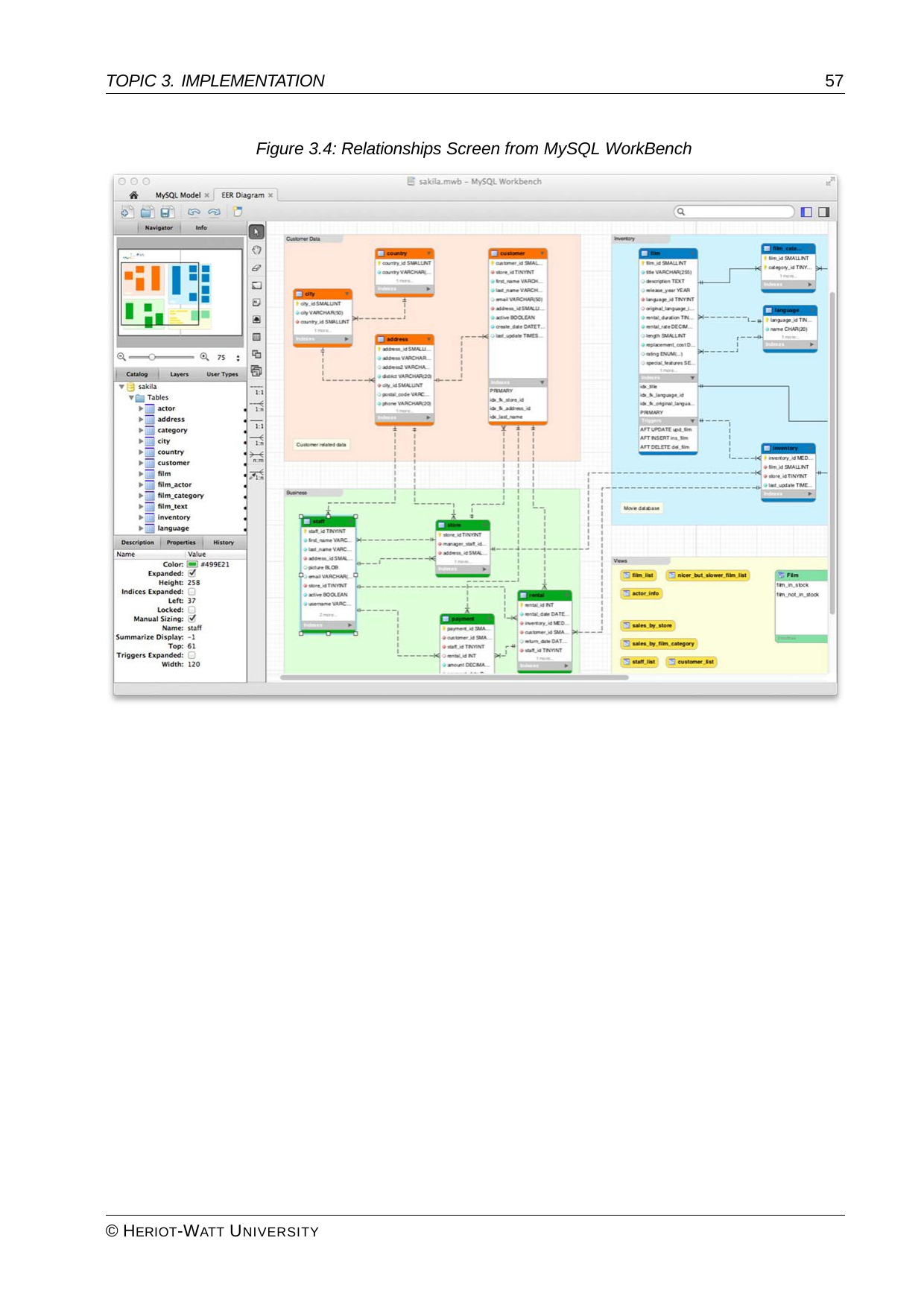

TOPIC 3. IMPLEMENTATION
57

Figure 3.4: Relationships Screen from MySQL WorkBench

© HERIOT-WATT UNIVERSITY